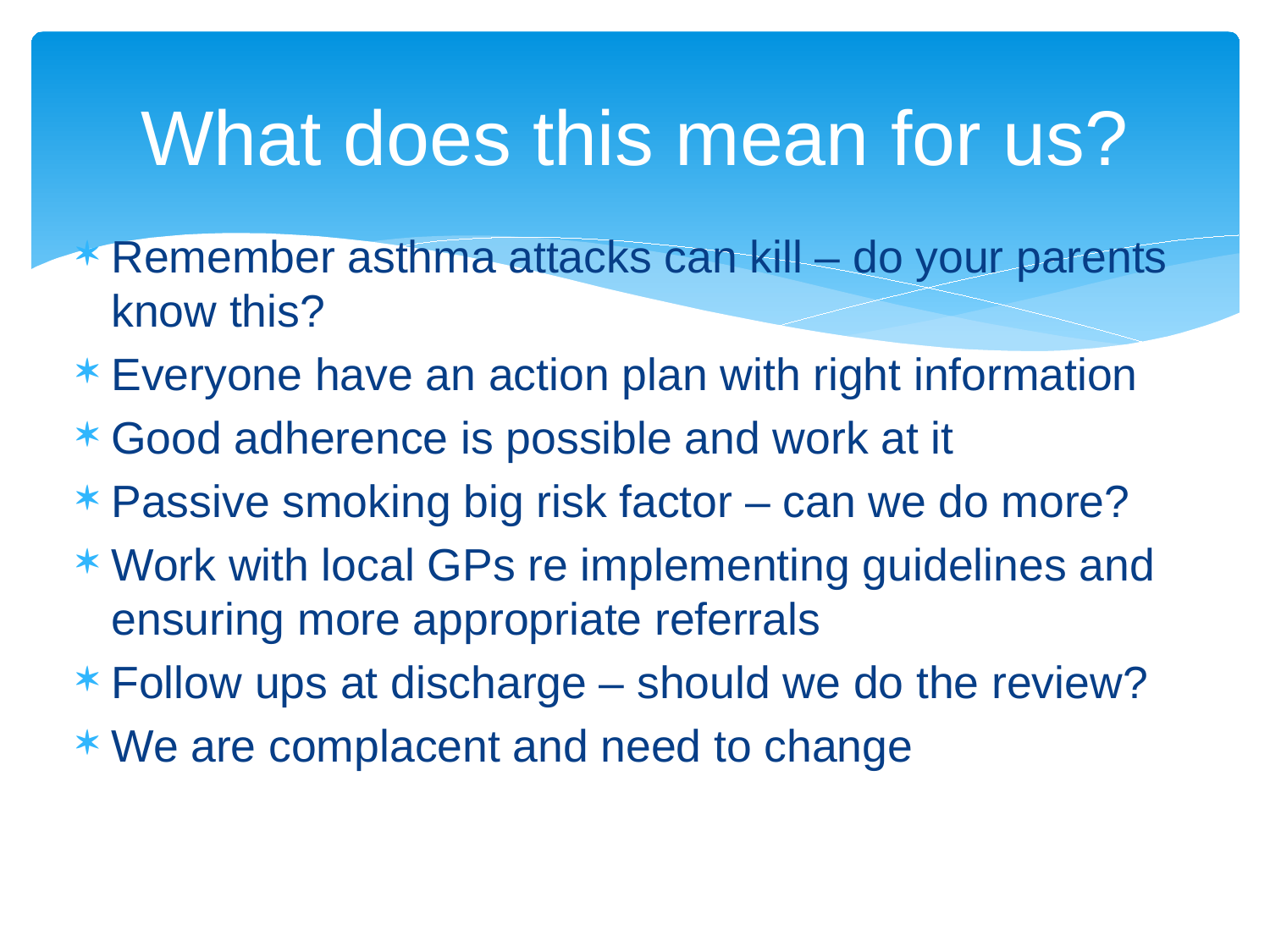

# What does this mean for us?
Remember asthma attacks can kill – do your parents know this?
Everyone have an action plan with right information
Good adherence is possible and work at it
Passive smoking big risk factor – can we do more?
Work with local GPs re implementing guidelines and ensuring more appropriate referrals
Follow ups at discharge – should we do the review?
We are complacent and need to change